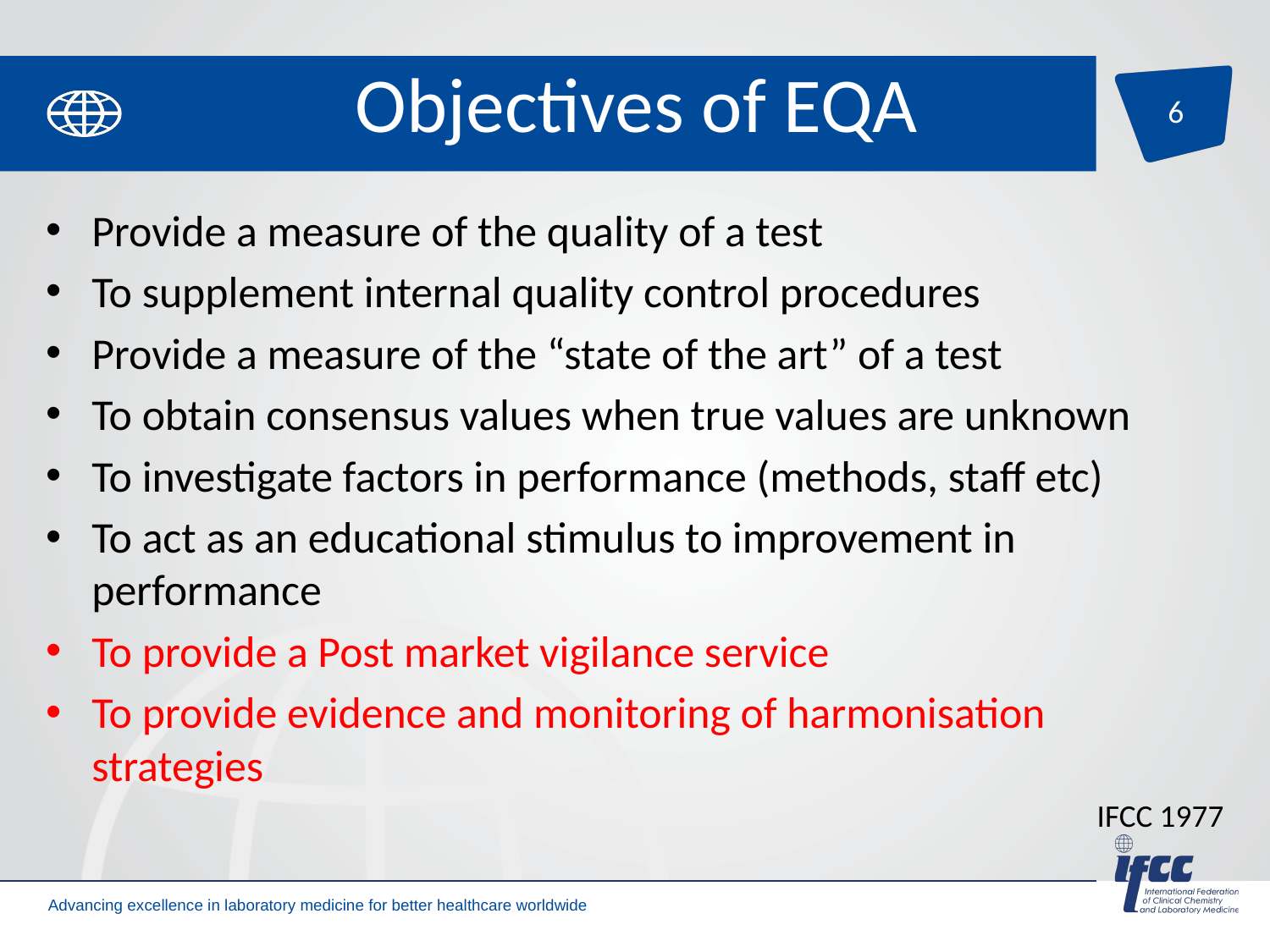

# Objectives of EQA
Provide a measure of the quality of a test
To supplement internal quality control procedures
Provide a measure of the “state of the art” of a test
To obtain consensus values when true values are unknown
To investigate factors in performance (methods, staff etc)
To act as an educational stimulus to improvement in performance
To provide a Post market vigilance service
To provide evidence and monitoring of harmonisation strategies
IFCC 1977